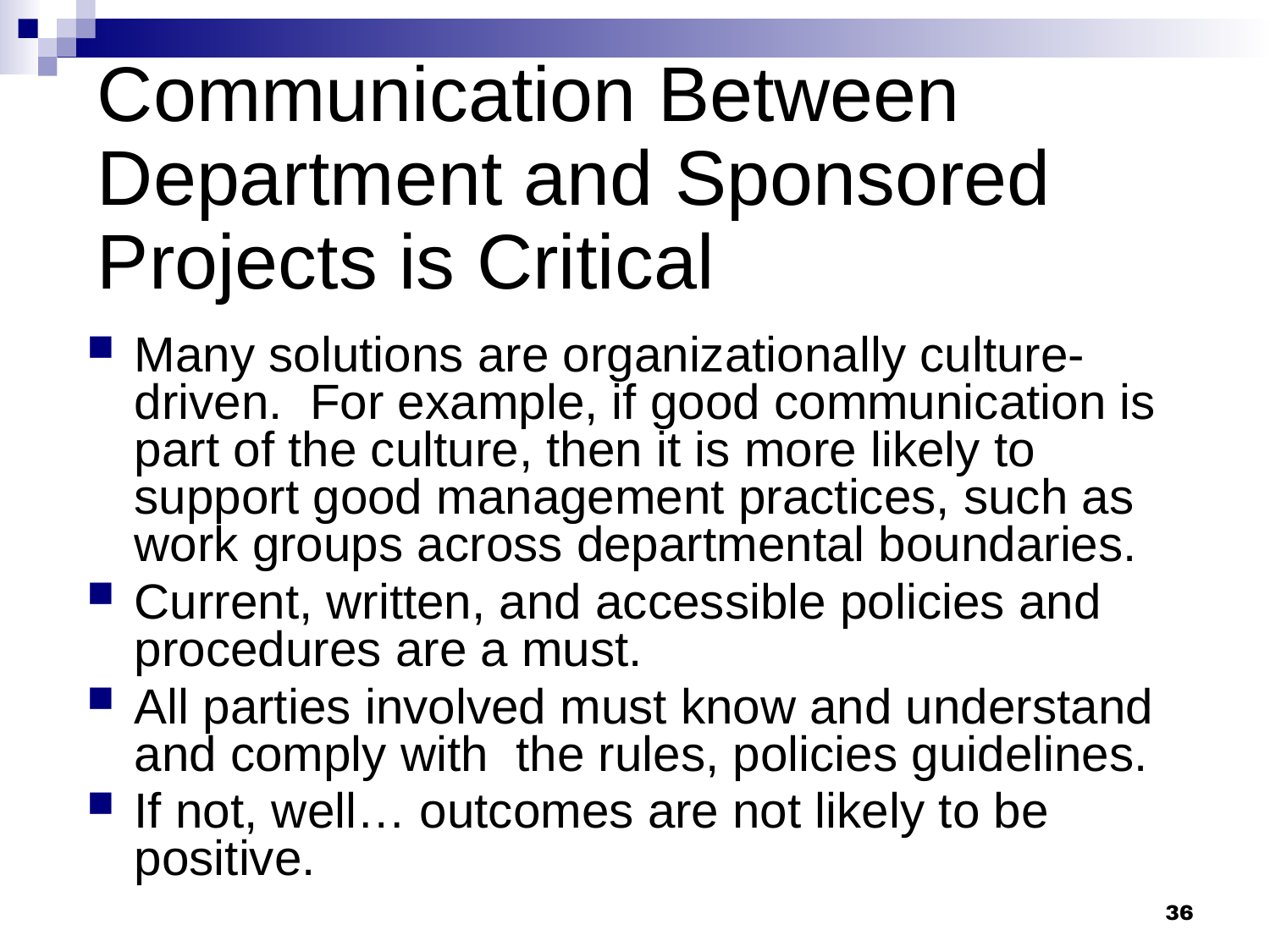

# Communication Between Department and Sponsored Projects is Critical
Many solutions are organizationally culture-driven.  For example, if good communication is part of the culture, then it is more likely to support good management practices, such as work groups across departmental boundaries.
Current, written, and accessible policies and procedures are a must.
All parties involved must know and understand and comply with  the rules, policies guidelines.
If not, well… outcomes are not likely to be positive.
36